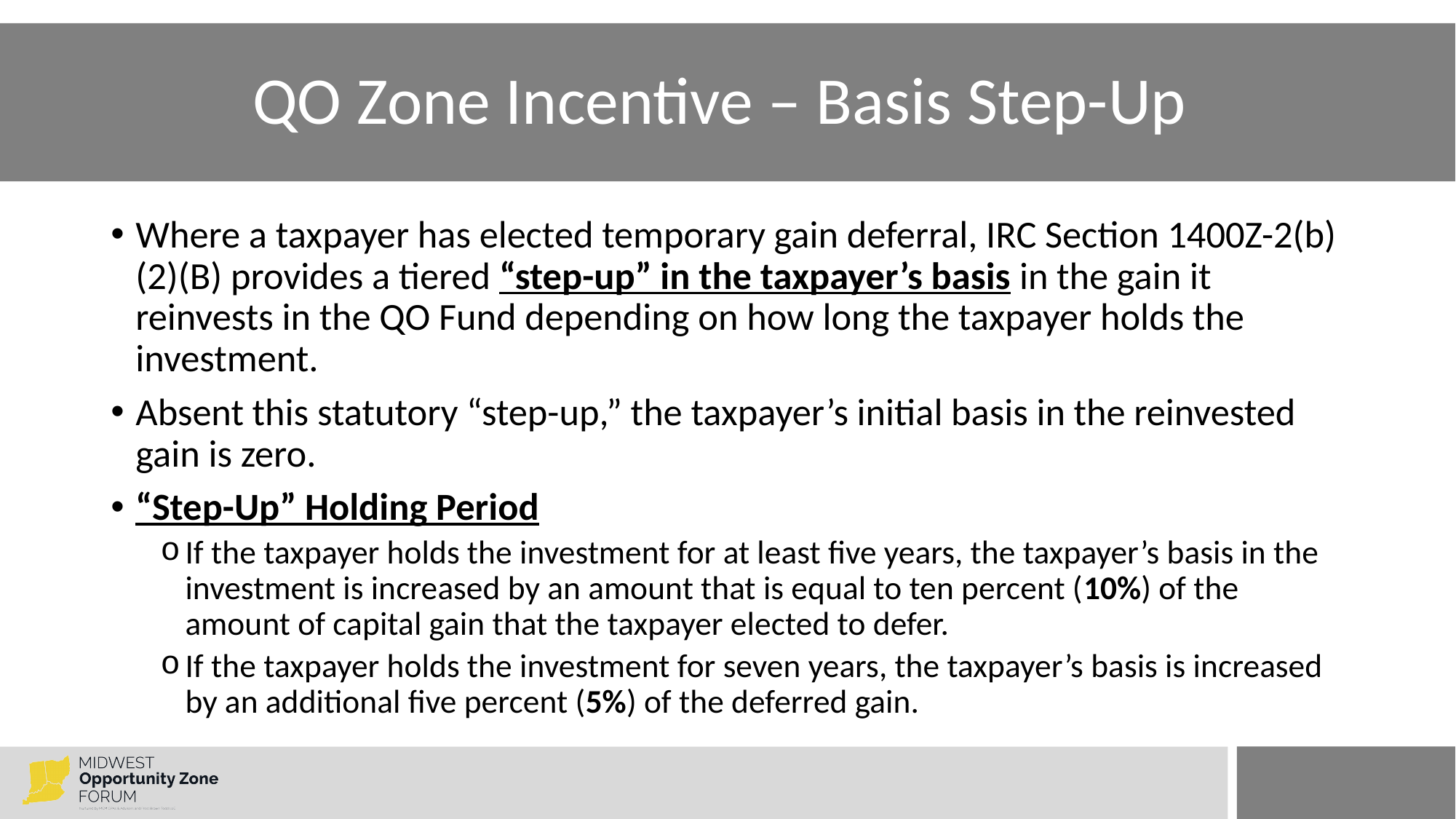

# QO Zone Incentive – Basis Step-Up
Where a taxpayer has elected temporary gain deferral, IRC Section 1400Z-2(b)(2)(B) provides a tiered “step-up” in the taxpayer’s basis in the gain it reinvests in the QO Fund depending on how long the taxpayer holds the investment.
Absent this statutory “step-up,” the taxpayer’s initial basis in the reinvested gain is zero.
“Step-Up” Holding Period
If the taxpayer holds the investment for at least five years, the taxpayer’s basis in the investment is increased by an amount that is equal to ten percent (10%) of the amount of capital gain that the taxpayer elected to defer.
If the taxpayer holds the investment for seven years, the taxpayer’s basis is increased by an additional five percent (5%) of the deferred gain.